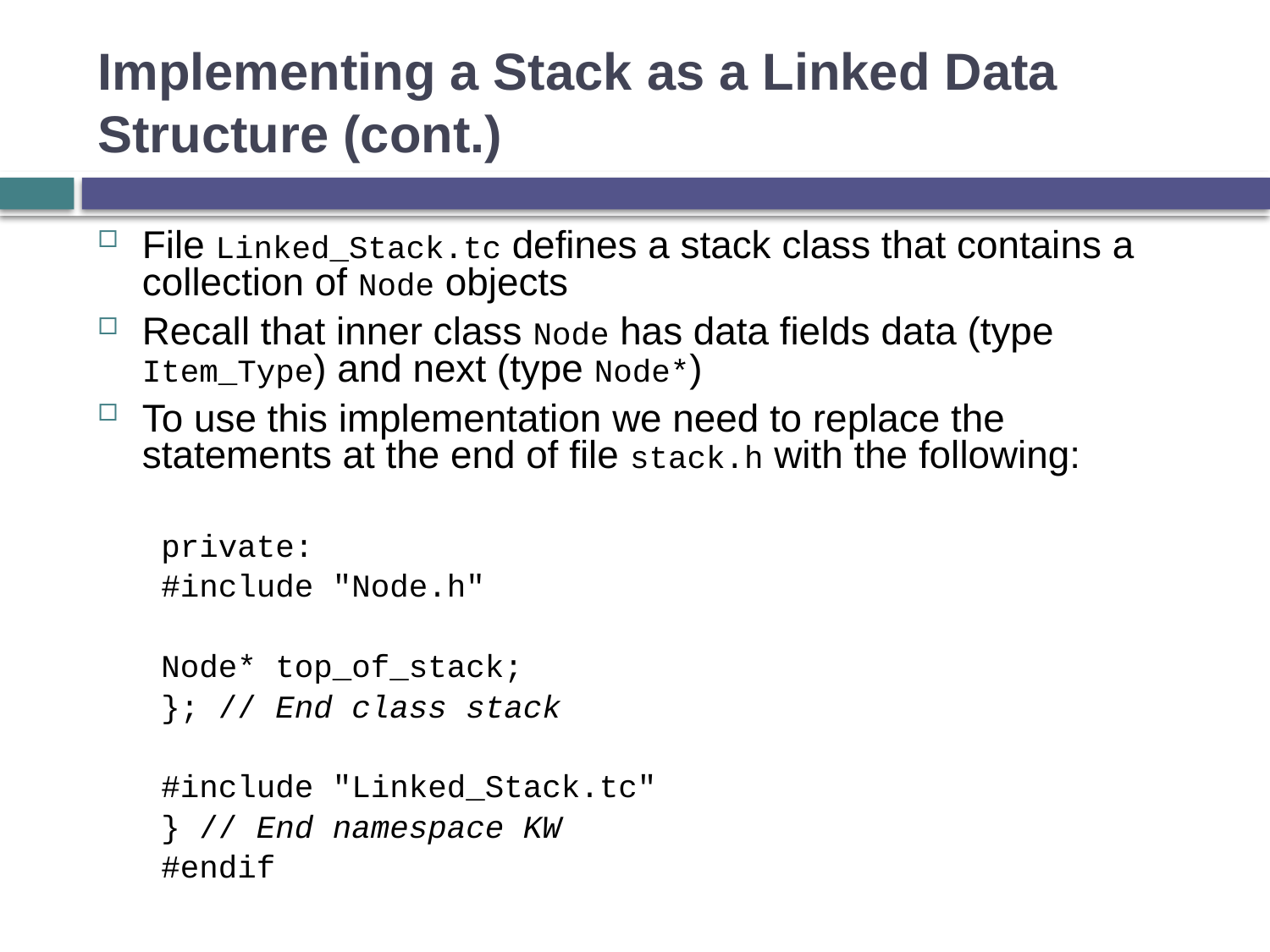

# Implementing a Stack as a Linked Data Structure (cont.)
File Linked_Stack.tc defines a stack class that contains a collection of Node objects
Recall that inner class Node has data fields data (type Item_Type) and next (type Node*)
To use this implementation we need to replace the statements at the end of file stack.h with the following:

private:
#include "Node.h"

Node* top_of_stack;
}; // End class stack

#include "Linked_Stack.tc"
} // End namespace KW
#endif